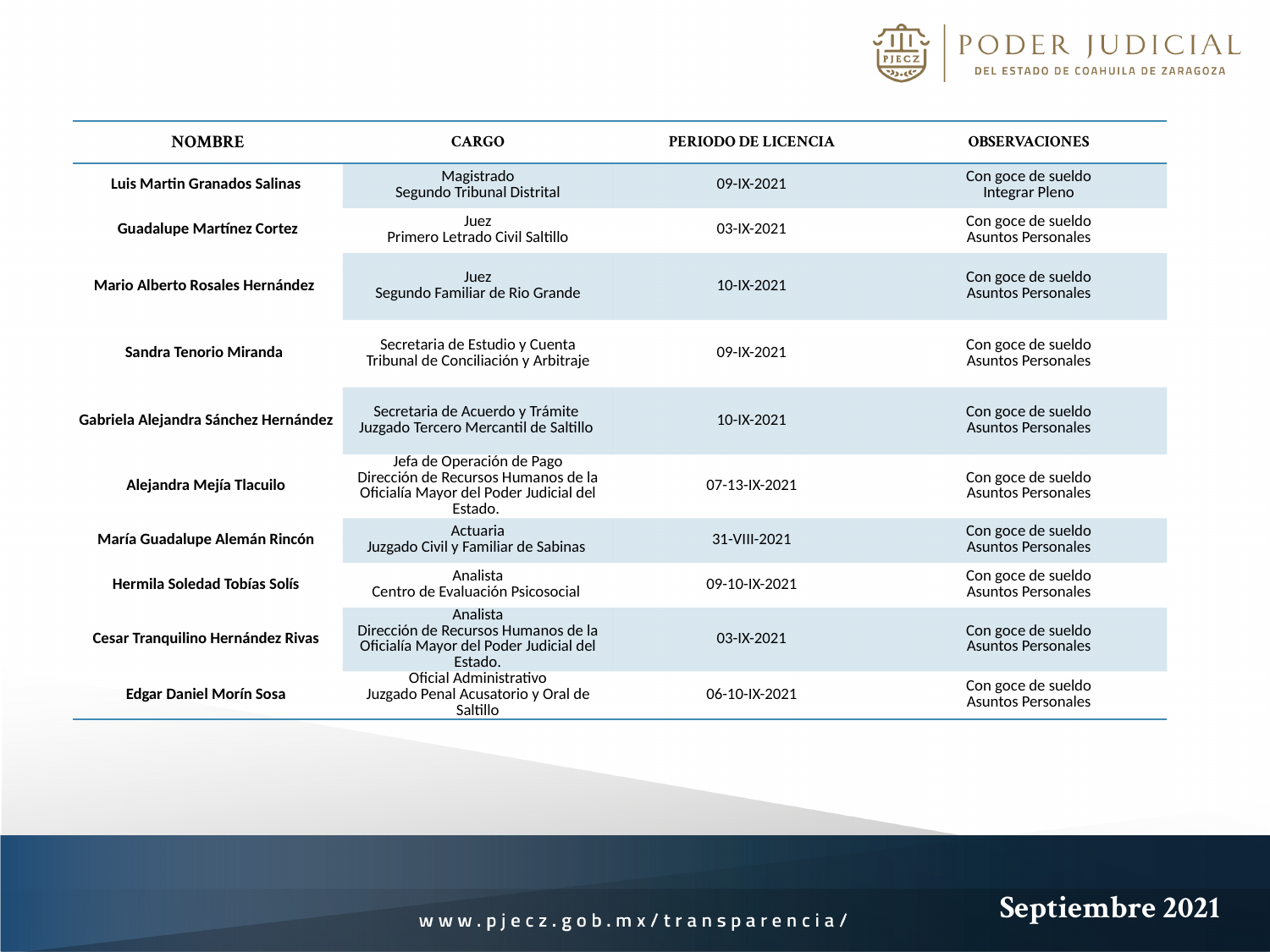

| NOMBRE | CARGO | PERIODO DE LICENCIA | OBSERVACIONES |
| --- | --- | --- | --- |
| Luis Martin Granados Salinas | Magistrado Segundo Tribunal Distrital | 09-IX-2021 | Con goce de sueldo Integrar Pleno |
| Guadalupe Martínez Cortez | Juez Primero Letrado Civil Saltillo | 03-IX-2021 | Con goce de sueldo Asuntos Personales |
| Mario Alberto Rosales Hernández | Juez Segundo Familiar de Rio Grande | 10-IX-2021 | Con goce de sueldo Asuntos Personales |
| Sandra Tenorio Miranda | Secretaria de Estudio y Cuenta Tribunal de Conciliación y Arbitraje | 09-IX-2021 | Con goce de sueldo Asuntos Personales |
| Gabriela Alejandra Sánchez Hernández | Secretaria de Acuerdo y Trámite Juzgado Tercero Mercantil de Saltillo | 10-IX-2021 | Con goce de sueldo Asuntos Personales |
| Alejandra Mejía Tlacuilo | Jefa de Operación de Pago Dirección de Recursos Humanos de la Oficialía Mayor del Poder Judicial del Estado. | 07-13-IX-2021 | Con goce de sueldo Asuntos Personales |
| María Guadalupe Alemán Rincón | Actuaria Juzgado Civil y Familiar de Sabinas | 31-VIII-2021 | Con goce de sueldo Asuntos Personales |
| Hermila Soledad Tobías Solís | Analista Centro de Evaluación Psicosocial | 09-10-IX-2021 | Con goce de sueldo Asuntos Personales |
| Cesar Tranquilino Hernández Rivas | Analista Dirección de Recursos Humanos de la Oficialía Mayor del Poder Judicial del Estado. | 03-IX-2021 | Con goce de sueldo Asuntos Personales |
| Edgar Daniel Morín Sosa | Oficial Administrativo Juzgado Penal Acusatorio y Oral de Saltillo | 06-10-IX-2021 | Con goce de sueldo Asuntos Personales |
Septiembre 2021